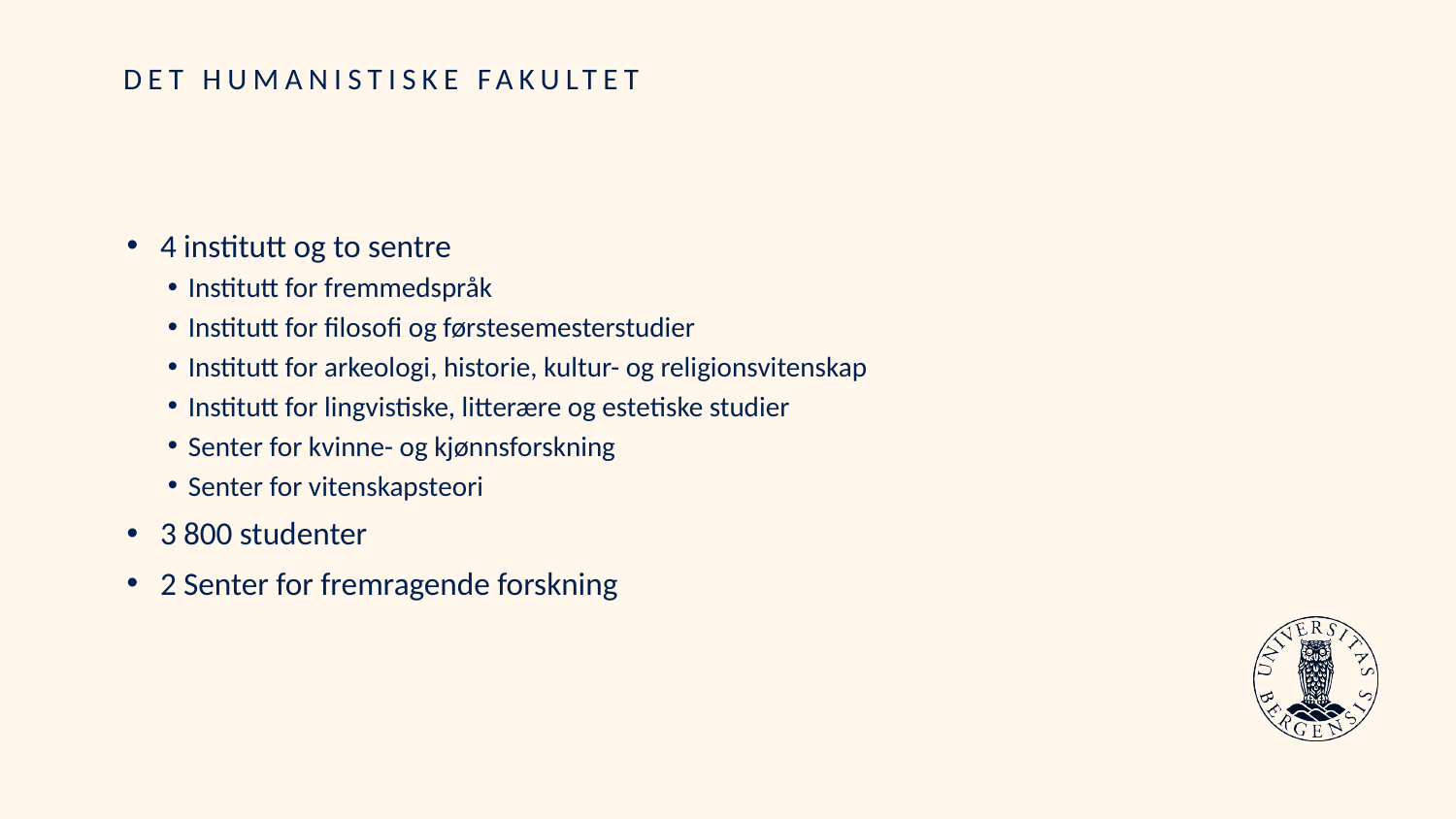

# DET HUMANISTISKE FAKULTET

4 institutt og to sentre
Institutt for fremmedspråk
Institutt for filosofi og førstesemesterstudier
Institutt for arkeologi, historie, kultur- og religionsvitenskap
Institutt for lingvistiske, litterære og estetiske studier
Senter for kvinne- og kjønnsforskning
Senter for vitenskapsteori
3 800 studenter
2 Senter for fremragende forskning